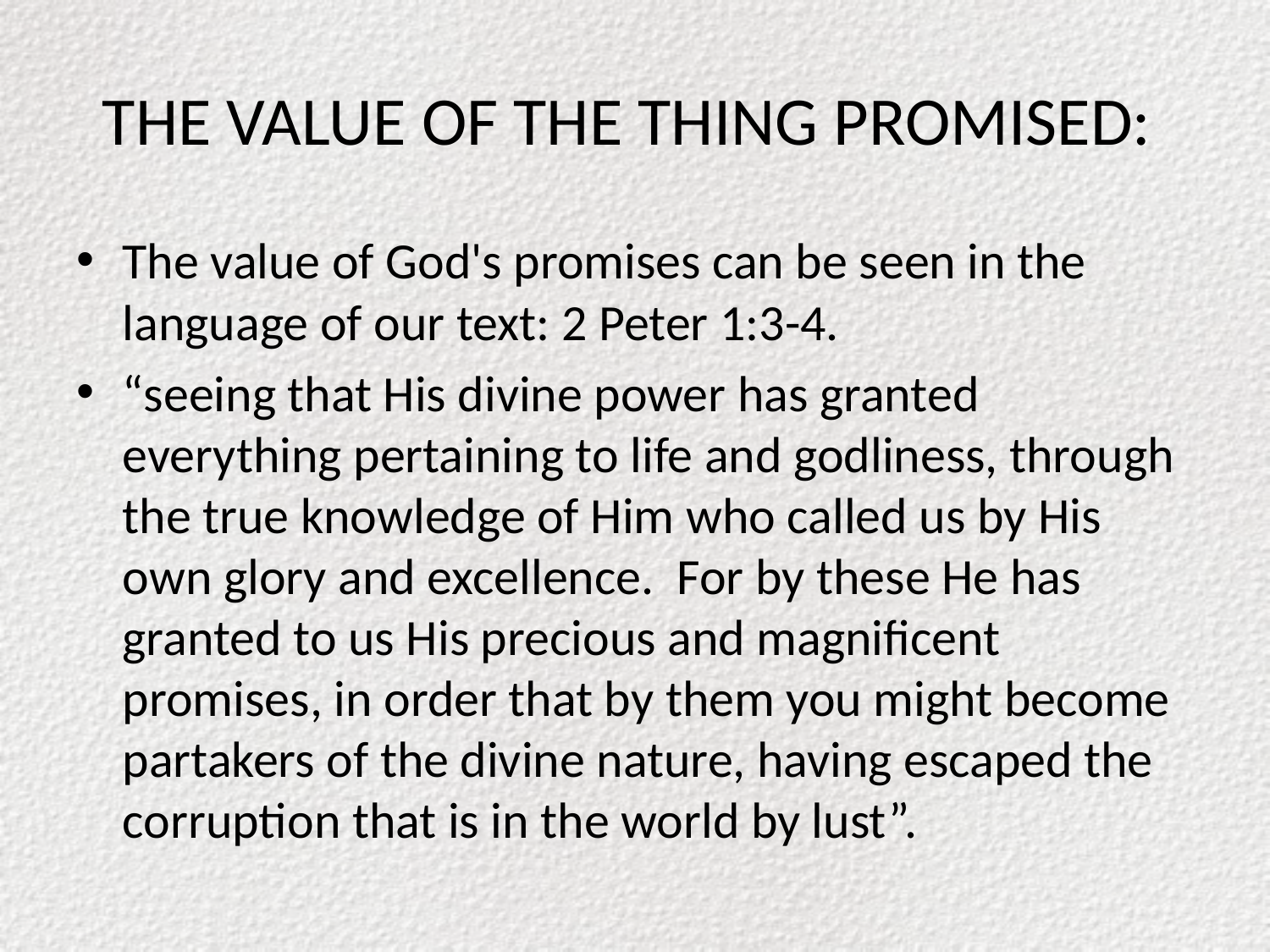

# THE VALUE OF THE THING PROMISED:
The value of God's promises can be seen in the language of our text: 2 Peter 1:3-4.
“seeing that His divine power has granted everything pertaining to life and godliness, through the true knowledge of Him who called us by His own glory and excellence.  For by these He has granted to us His precious and magnificent promises, in order that by them you might become partakers of the divine nature, having escaped the corruption that is in the world by lust”.